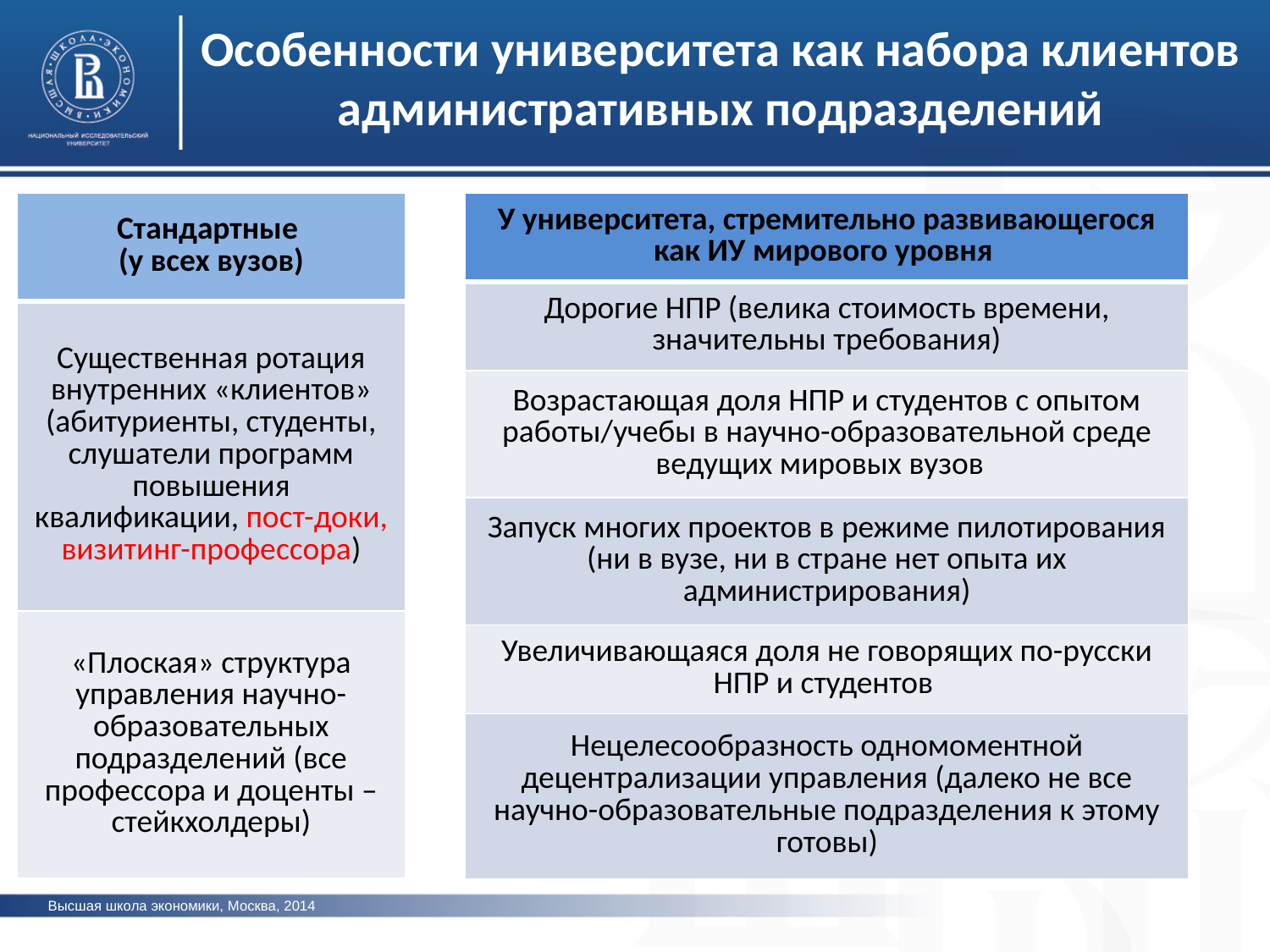

Особенности университета как набора клиентов административных подразделений
| Стандартные (у всех вузов) |
| --- |
| Существенная ротация внутренних «клиентов» (абитуриенты, студенты, слушатели программ повышения квалификации, пост-доки, визитинг-профессора) |
| «Плоская» структура управления научно-образовательных подразделений (все профессора и доценты – стейкхолдеры) |
| У университета, стремительно развивающегося как ИУ мирового уровня |
| --- |
| Дорогие НПР (велика стоимость времени, значительны требования) |
| Возрастающая доля НПР и студентов с опытом работы/учебы в научно-образовательной среде ведущих мировых вузов |
| Запуск многих проектов в режиме пилотирования (ни в вузе, ни в стране нет опыта их администрирования) |
| Увеличивающаяся доля не говорящих по-русски НПР и студентов |
| Нецелесообразность одномоментной децентрализации управления (далеко не все научно-образовательные подразделения к этому готовы) |
фото
фото
фото
Высшая школа экономики, Москва, 2014